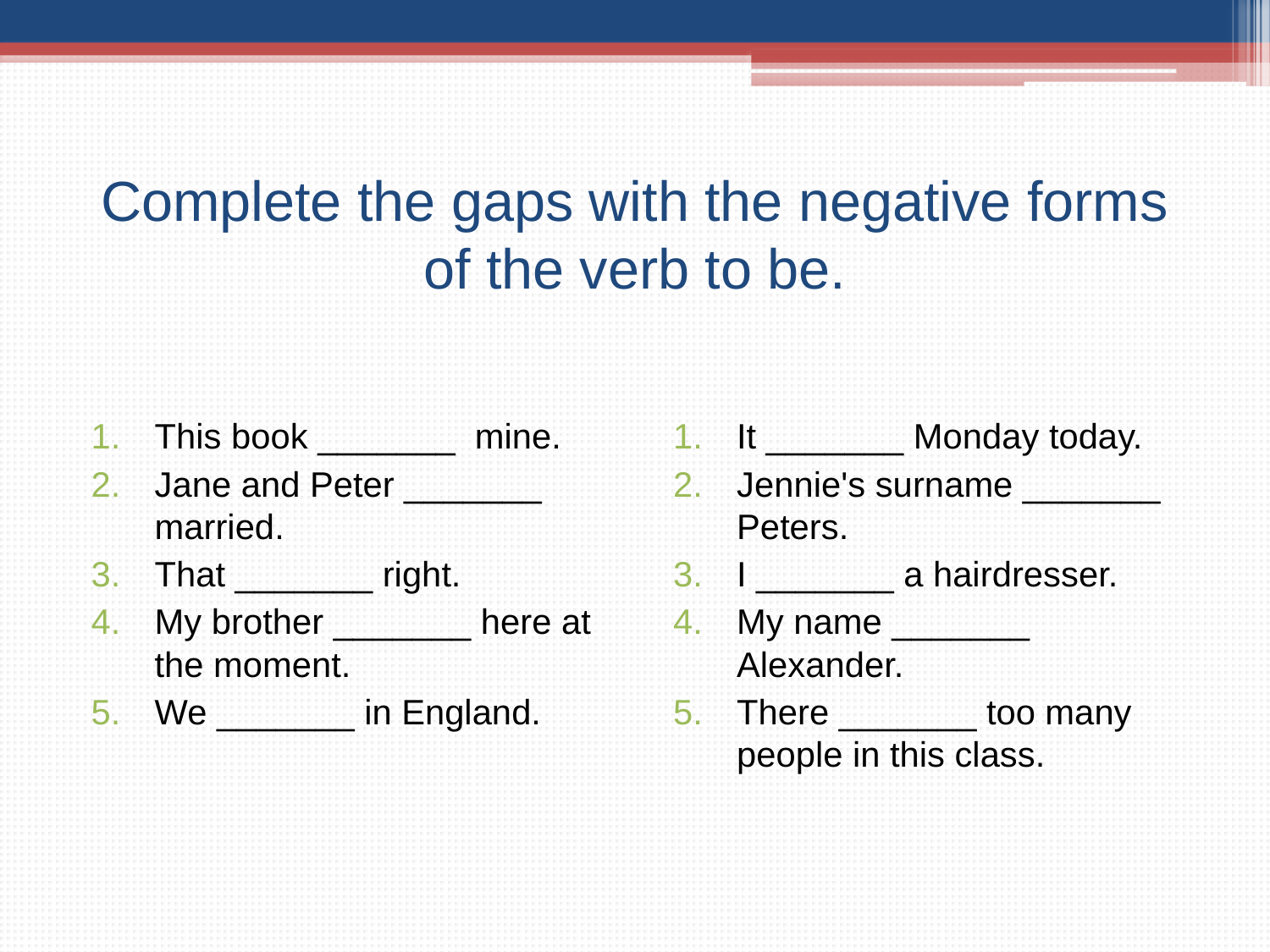

# Complete the gaps with the negative forms of the verb to be.

This book _______  mine.
Jane and Peter _______ married.
That _______ right.
My brother _______ here at the moment.
We _______ in England.

It _______ Monday today.
Jennie's surname _______ Peters.
I _______ a hairdresser.
My name _______ Alexander.
There _______ too many people in this class.